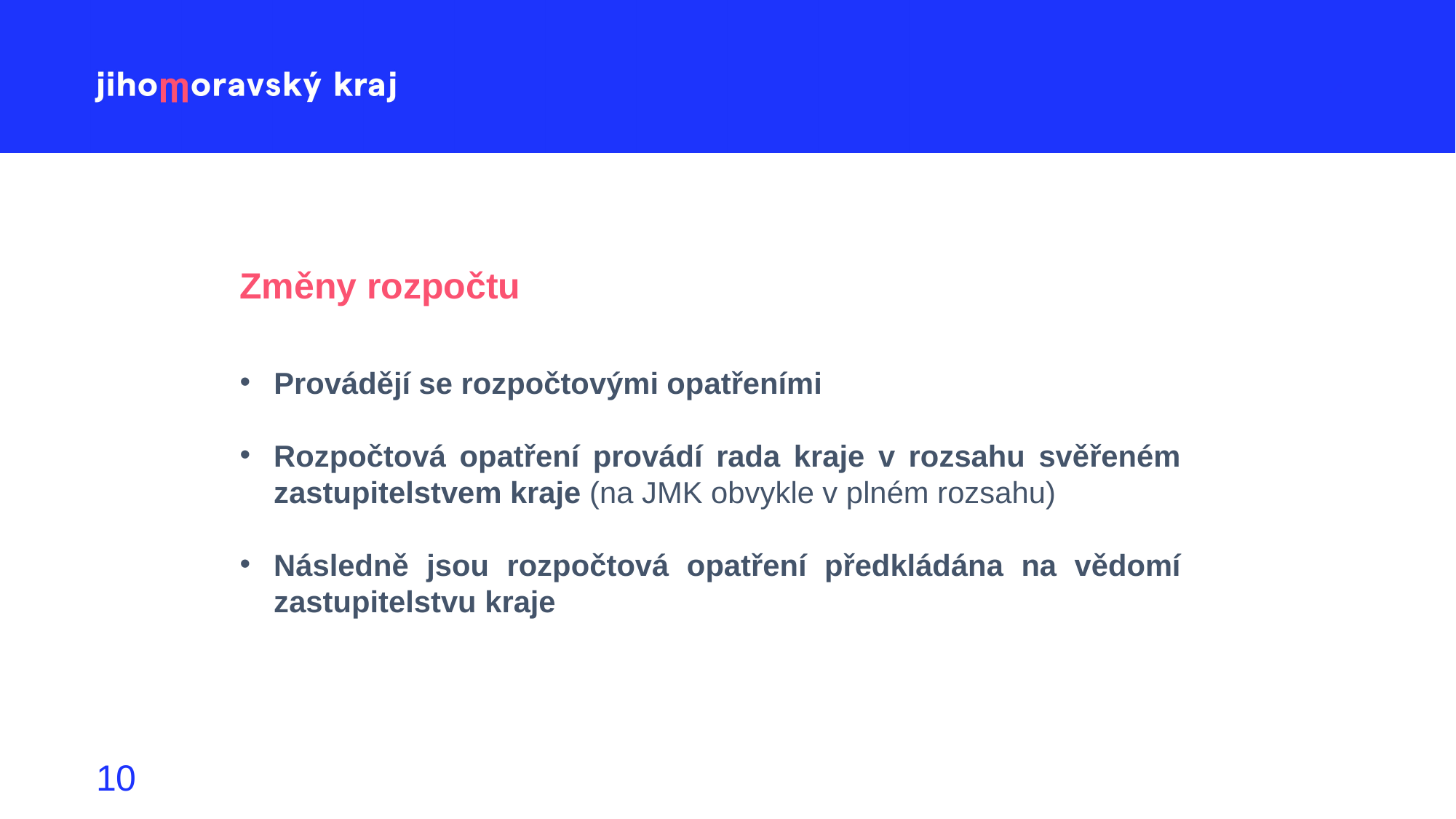

Změny rozpočtu

Provádějí se rozpočtovými opatřeními

Rozpočtová opatření provádí rada kraje v rozsahu svěřeném zastupitelstvem kraje (na JMK obvykle v plném rozsahu)

Následně jsou rozpočtová opatření předkládána na vědomí zastupitelstvu kraje